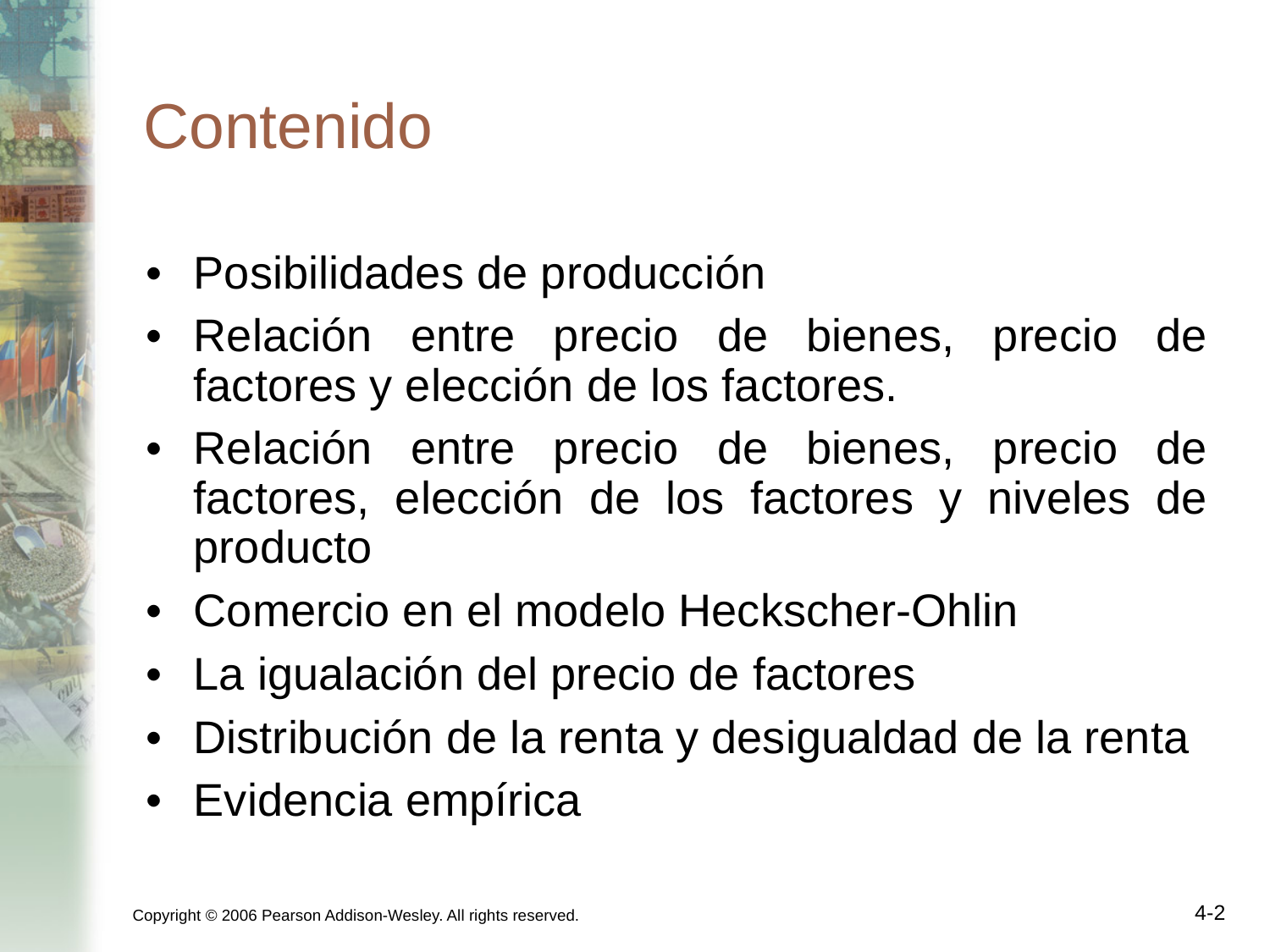

# Contenido
Posibilidades de producción
Relación entre precio de bienes, precio de factores y elección de los factores.
Relación entre precio de bienes, precio de factores, elección de los factores y niveles de producto
Comercio en el modelo Heckscher-Ohlin
La igualación del precio de factores
Distribución de la renta y desigualdad de la renta
Evidencia empírica
Copyright © 2006 Pearson Addison-Wesley. All rights reserved.
4-2